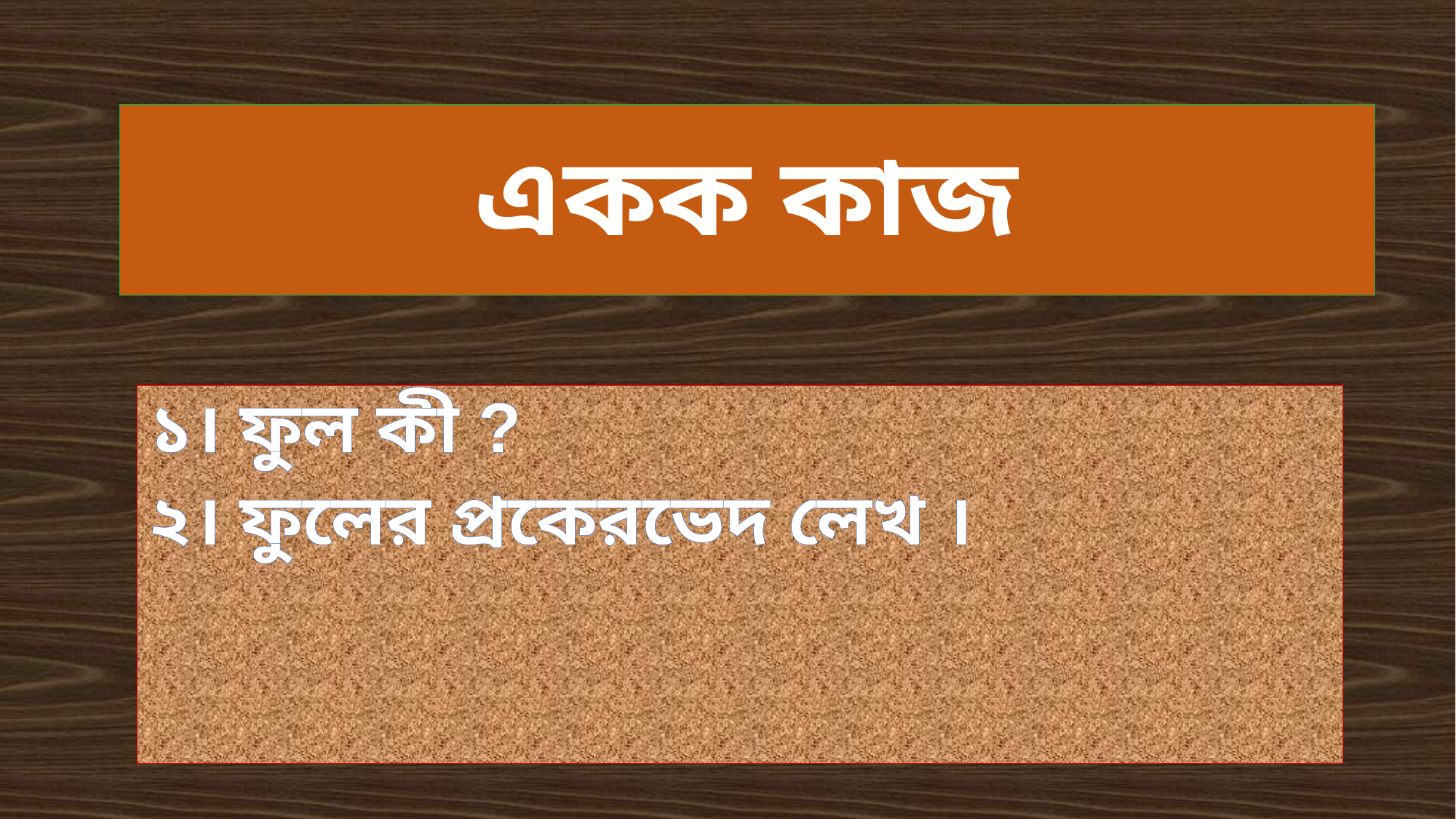

# একক কাজ
১। ফুল কী ?
২। ফুলের প্রকেরভেদ লেখ ।